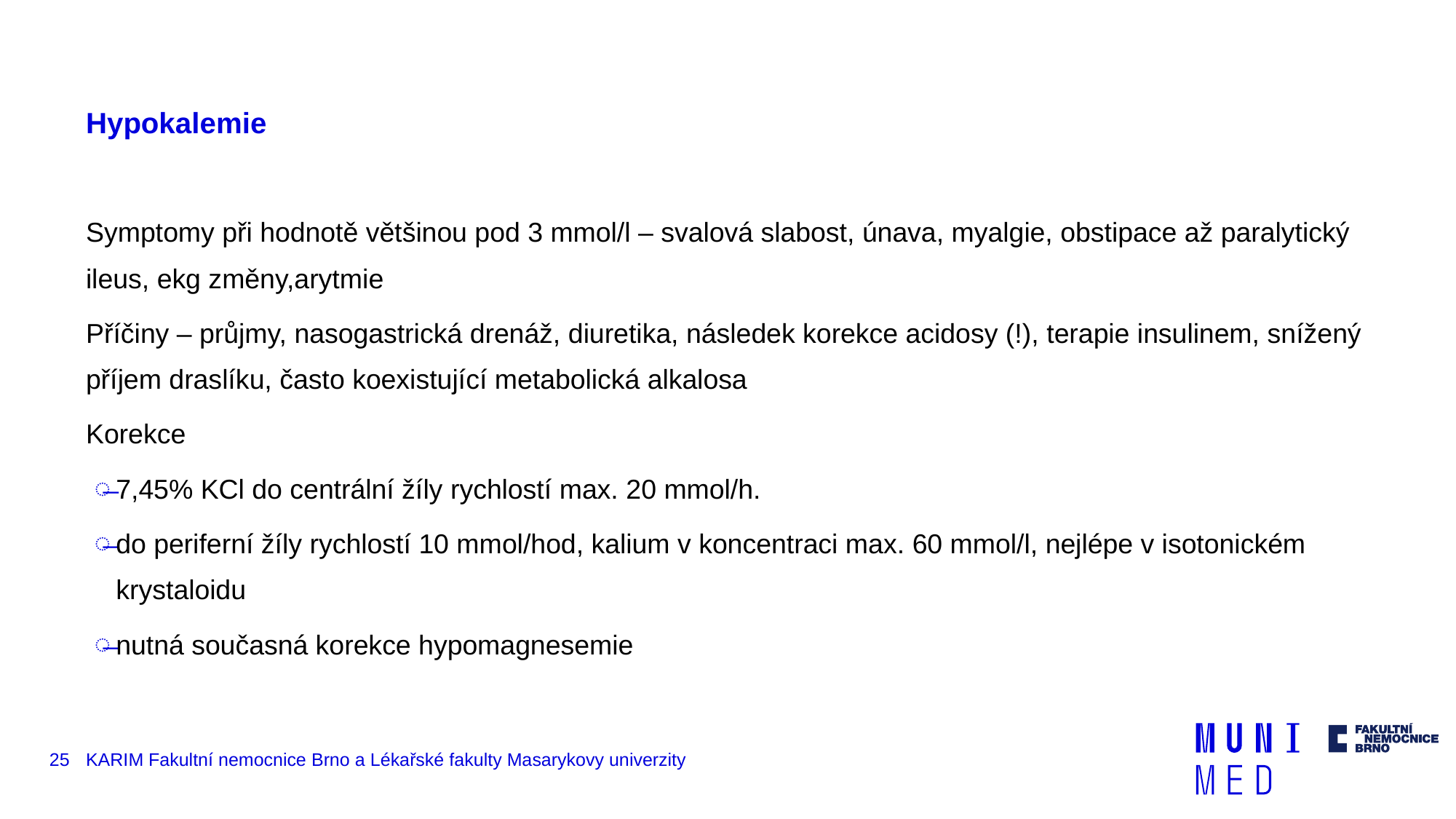

# Hypokalemie

Symptomy při hodnotě většinou pod 3 mmol/l – svalová slabost, únava, myalgie, obstipace až paralytický ileus, ekg změny,arytmie
Příčiny – průjmy, nasogastrická drenáž, diuretika, následek korekce acidosy (!), terapie insulinem, snížený příjem draslíku, často koexistující metabolická alkalosa
Korekce
7,45% KCl do centrální žíly rychlostí max. 20 mmol/h.
do periferní žíly rychlostí 10 mmol/hod, kalium v koncentraci max. 60 mmol/l, nejlépe v isotonickém krystaloidu
nutná současná korekce hypomagnesemie
25
KARIM Fakultní nemocnice Brno a Lékařské fakulty Masarykovy univerzity